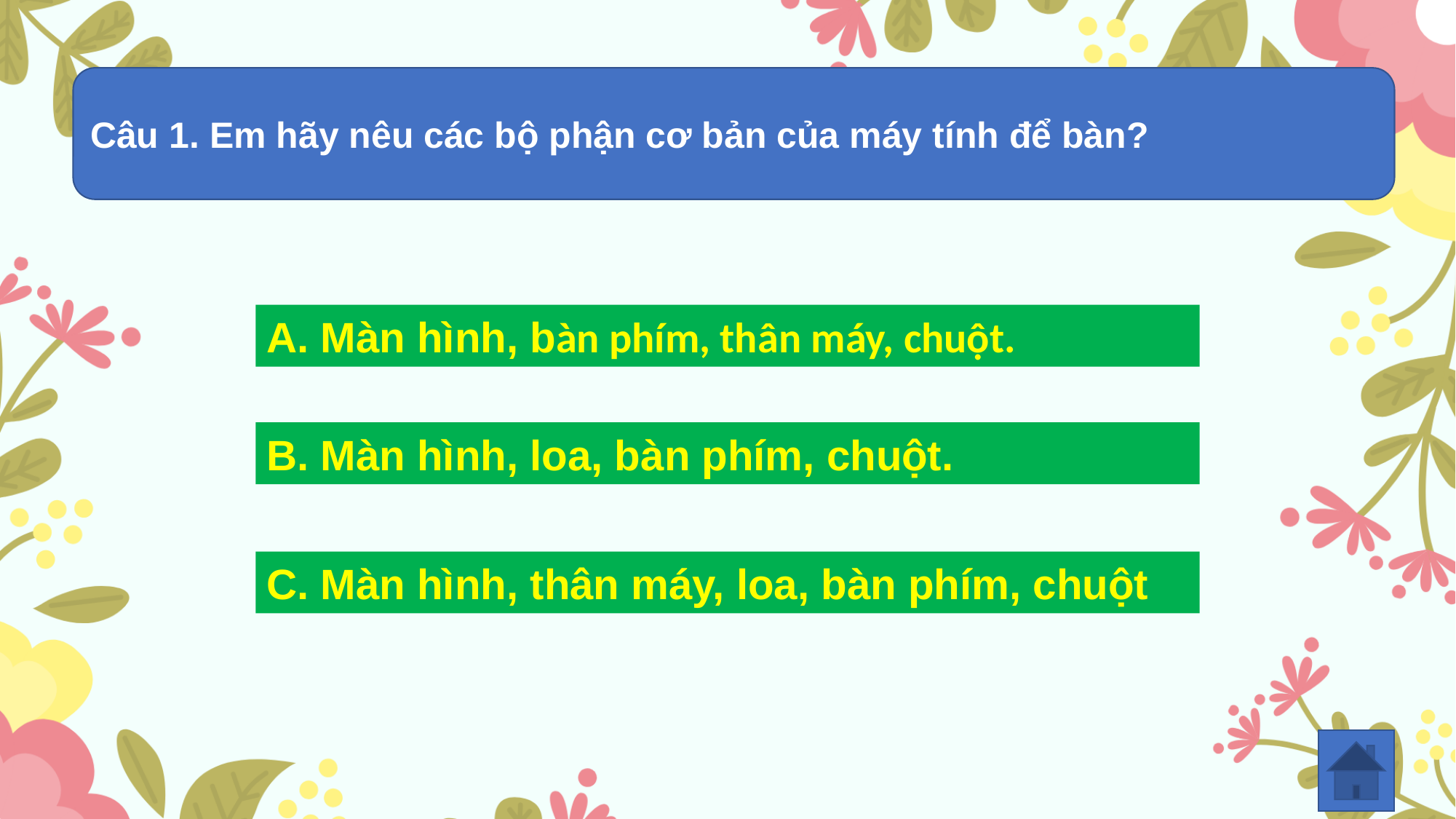

Câu 1. Em hãy nêu các bộ phận cơ bản của máy tính để bàn?
A. Màn hình, bàn phím, thân máy, chuột.
B. Màn hình, loa, bàn phím, chuột.
C. Màn hình, thân máy, loa, bàn phím, chuột